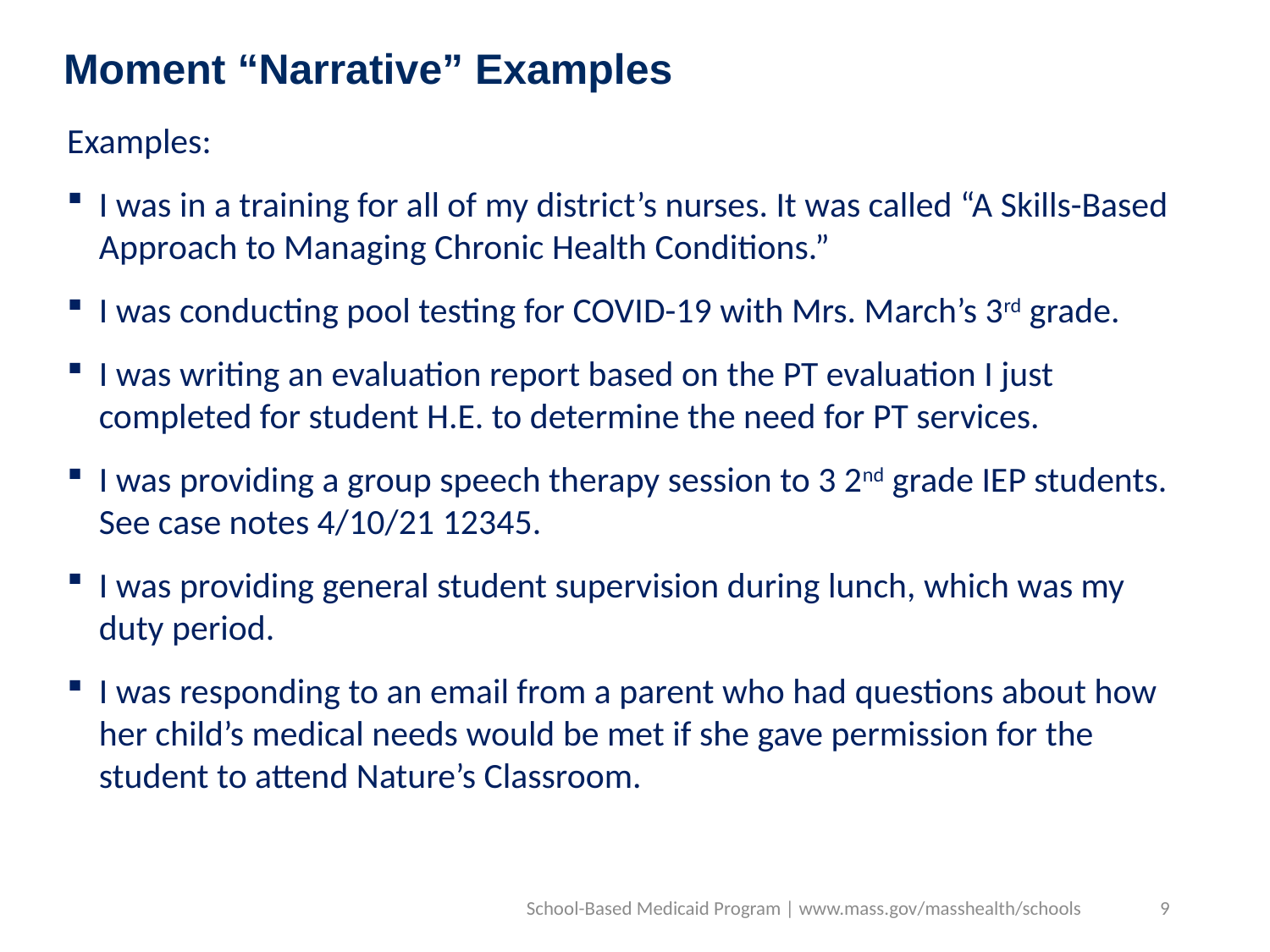

Moment “Narrative” Examples
Examples:
I was in a training for all of my district’s nurses. It was called “A Skills-Based Approach to Managing Chronic Health Conditions.”
I was conducting pool testing for COVID-19 with Mrs. March’s 3rd grade.
I was writing an evaluation report based on the PT evaluation I just completed for student H.E. to determine the need for PT services.
I was providing a group speech therapy session to 3 2nd grade IEP students. See case notes 4/10/21 12345.
I was providing general student supervision during lunch, which was my duty period.
I was responding to an email from a parent who had questions about how her child’s medical needs would be met if she gave permission for the student to attend Nature’s Classroom.

School-Based Medicaid Program | www.mass.gov/masshealth/schools
9